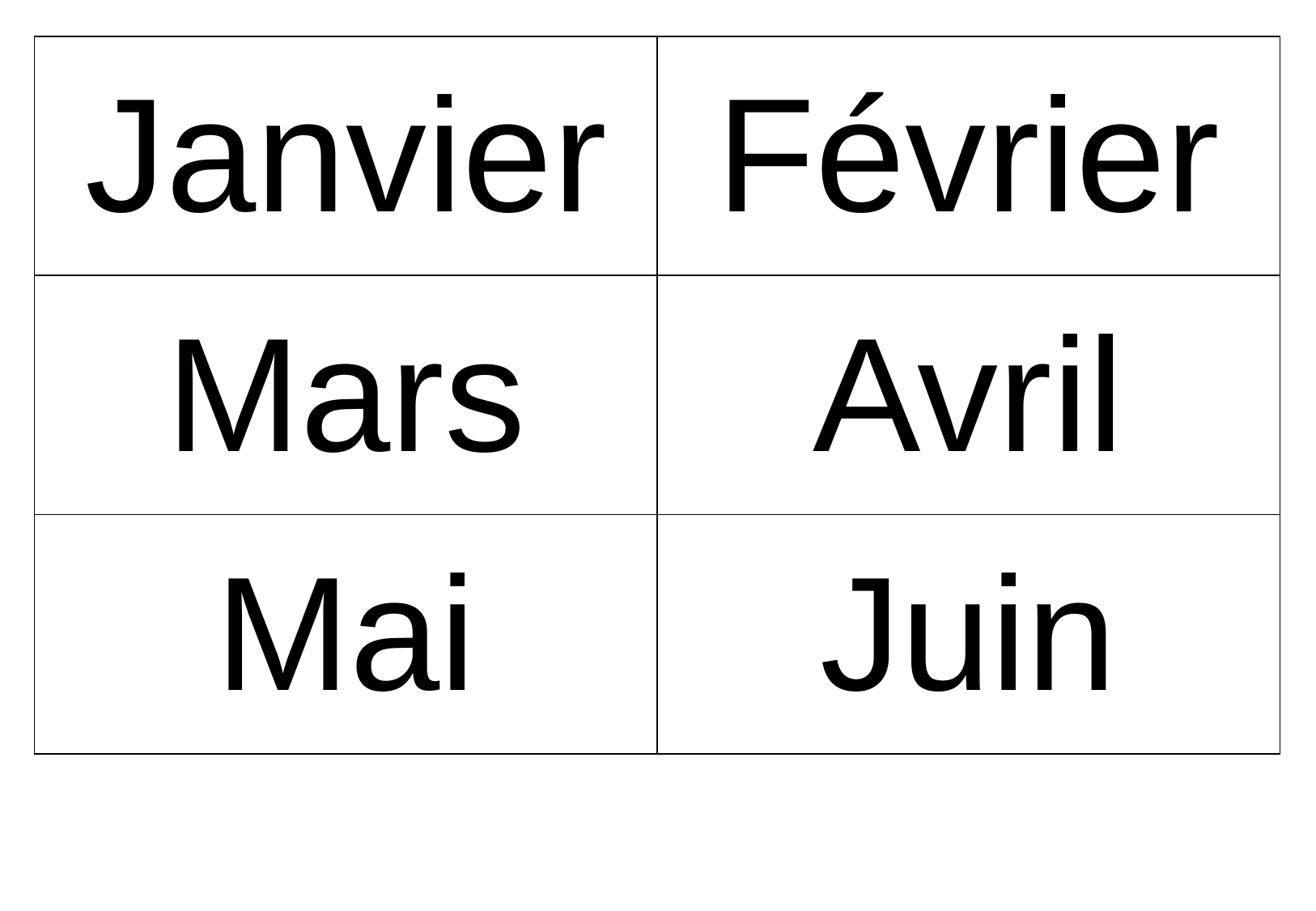

| Janvier | Février |
| --- | --- |
| Mars | Avril |
| Mai | Juin |